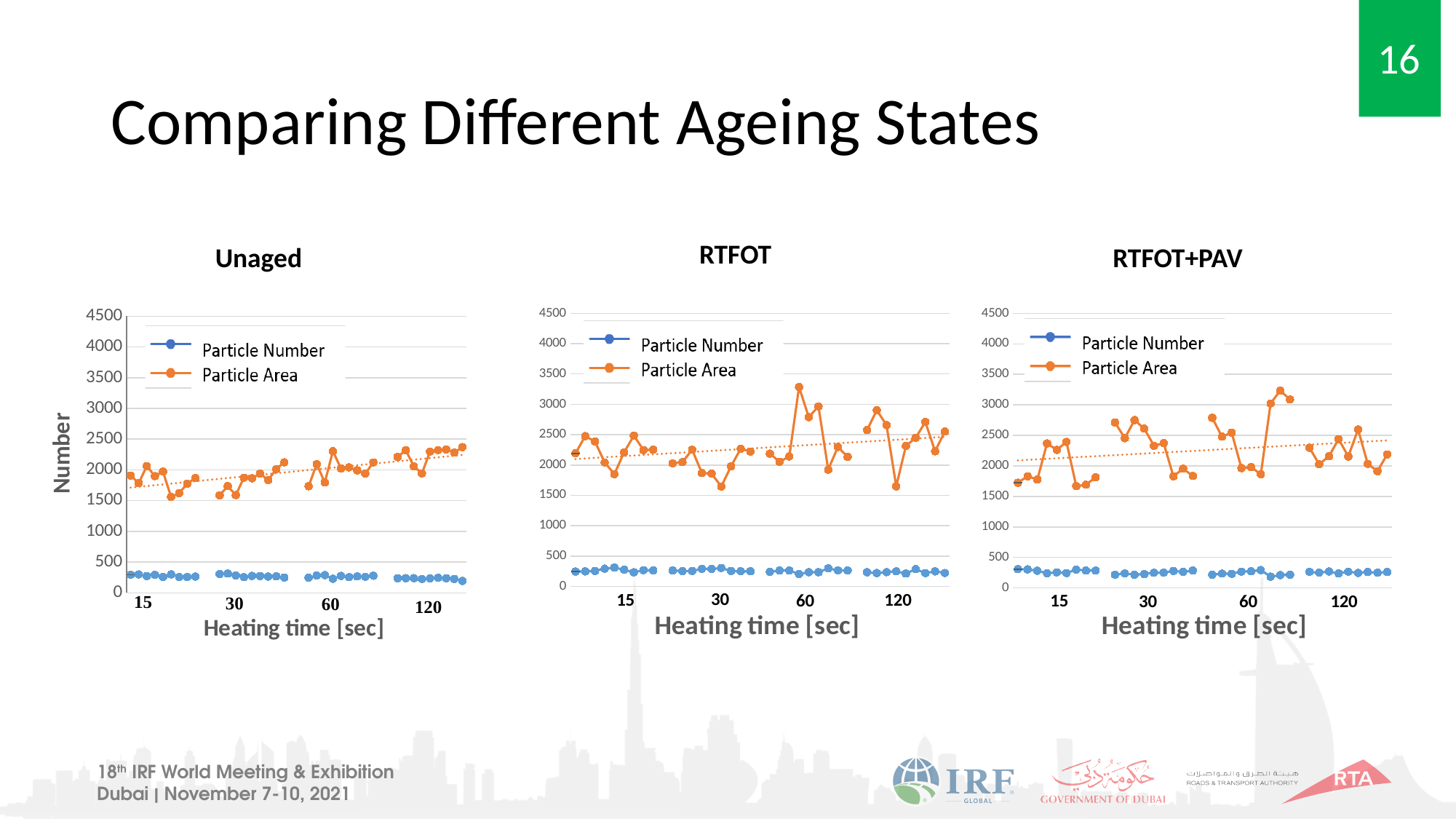

# Comparing Different Ageing States
RTFOT
Unaged
RTFOT+PAV

### Chart

| Category |  |  |
|---|---|---|

### Chart

| Category |  |  |
|---|---|---|
| 30min, HP15sek, RTFOT, 1-1 | 245.0 | 2193.077551020408 |
| 30min, HP15sek, RTFOT, 1-2 | 247.0 | 2476.0485829959516 |
| 30min, HP15sek, RTFOT, 1-3 | 255.0 | 2387.807843137255 |
| 30min, HP15sek, RTFOT, 2-1 | 292.0 | 2042.2465753424658 |
| 30min, HP15sek, RTFOT, 2-2 | 310.0 | 1850.5032258064516 |
| 30min, HP15sek, RTFOT, 2-3 | 275.0 | 2208.8436363636365 |
| 30min, HP15sek, RTFOT, 3-1 | 233.0 | 2485.497854077253 |
| 30min, HP15sek, RTFOT, 3-2 | 268.0 | 2245.291044776119 |
| 30min, HP15sek, RTFOT, 3-3 | 263.0 | 2251.8403041825095 |
|  | None | None |
| 30min, HP30sek, RTFOT, 1-1 | 263.0 | 2028.0532319391634 |
| 30min, HP30sek, RTFOT, 1-2 | 251.0 | 2047.7450199203188 |
| 30min, HP30sek, RTFOT, 1-3 | 254.0 | 2252.047244094488 |
| 30min, HP30sek, RTFOT, 2-1 | 289.0 | 1869.439446366782 |
| 30min, HP30sek, RTFOT, 2-2 | 286.0 | 1857.9895104895104 |
| 30min, HP30sek, RTFOT, 2-3 | 304.0 | 1646.842105263158 |
| 30min, HP30sek, RTFOT, 3-1 | 254.0 | 1978.8858267716535 |
| 30min, HP30sek, RTFOT, 3-2 | 249.0 | 2268.89156626506 |
| 30min, HP30sek, RTFOT, 3-3 | 249.0 | 2221.1726907630523 |
|  | None | None |
| 30min, HP1min, RTFOT, 1-1 | 240.0 | 2187.8375 |
| 30min, HP1min, RTFOT, 1-2 | 262.0 | 2053.946564885496 |
| 30min, HP1min, RTFOT, 1-3 | 261.0 | 2141.5785440613026 |
| 30min, HP1min, RTFOT, 2-1 | 205.0 | 3284.8 |
| 30min, HP1min, RTFOT, 2-2 | 234.0 | 2789.948717948718 |
| 30min, HP1min, RTFOT, 2-3 | 234.0 | 2966.2179487179487 |
| 30min, HP1min, RTFOT, 3-1 | 296.0 | 1923.8108108108108 |
| 30min, HP1min, RTFOT, 3-2 | 264.0 | 2298.1969696969695 |
| 30min, HP1min, RTFOT, 3-3 | 261.0 | 2133.455938697318 |
|  | None | None |
| 30min, HP2min, RTFOT, 1-1 | 233.0 | 2576.9270386266094 |
| 30min, HP2min, RTFOT, 1-2 | 221.0 | 2903.9909502262444 |
| 30min, HP2min, RTFOT, 1-3 | 235.0 | 2657.1744680851066 |
| 30min, HP2min, RTFOT, 2-1 | 248.0 | 1648.883064516129 |
| 30min, HP2min, RTFOT, 2-2 | 211.0 | 2313.7061611374406 |
| 30min, HP2min, RTFOT, 2-3 | 284.0 | 2449.387323943662 |
| 30min, HP2min, RTFOT, 3-1 | 219.0 | 2708.799086757991 |
| 30min, HP2min, RTFOT, 3-2 | 247.0 | 2225.9676113360324 |
| 30min, HP2min, RTFOT, 3-3 | 221.0 | 2551.5927601809954 |

### Chart

| Category |  |  |
|---|---|---|
| 30min, HP15sek, PAV, 1-1 | 307.0 | 1723.543973941368 |
| 30min, HP15sek, PAV, 1-2 | 304.0 | 1830.0822368421052 |
| 30min, HP15sek, PAV, 1-3 | 281.0 | 1775.7330960854092 |
| 30min, HP15sek, PAV, 2-1 | 240.0 | 2368.383333333333 |
| 30min, HP15sek, PAV, 2-2 | 256.0 | 2261.49609375 |
| 30min, HP15sek, PAV, 2-3 | 244.0 | 2392.2418032786886 |
| 30min, HP15sek, PAV, 3-1 | 300.0 | 1667.28 |
| 30min, HP15sek, PAV, 3-2 | 285.0 | 1691.5263157894738 |
| 30min, HP15sek, PAV, 3-3 | 283.0 | 1812.1378091872791 |
|  | None | None |
| 30min, HP30sek, PAV, 1-1 | 216.0 | 2710.1666666666665 |
| 30min, HP30sek, PAV, 1-2 | 237.0 | 2453.337552742616 |
| 30min, HP30sek, PAV, 1-3 | 216.0 | 2750.560185185185 |
| 30min, HP30sek, PAV, 2-1 | 227.0 | 2610.4140969162995 |
| 30min, HP30sek, PAV, 2-2 | 247.0 | 2329.493927125506 |
| 30min, HP30sek, PAV, 2-3 | 251.0 | 2371.4462151394423 |
| 30min, HP30sek, PAV, 3-1 | 278.0 | 1828.8381294964029 |
| 30min, HP30sek, PAV, 3-2 | 264.0 | 1953.4810606060605 |
| 30min, HP30sek, PAV, 3-3 | 285.0 | 1833.9789473684211 |
|  | None | None |
| 30min, HP1min, PAV, 1-1 | 216.0 | 2787.365740740741 |
| 30min, HP1min, PAV, 1-2 | 235.0 | 2478.404255319149 |
| 30min, HP1min, PAV, 1-3 | 232.0 | 2544.512931034483 |
| 30min, HP1min, PAV, 2-1 | 267.0 | 1963.9625468164793 |
| 30min, HP1min, PAV, 2-2 | 273.0 | 1979.9413919413919 |
| 30min, HP1min, PAV, 2-3 | 292.0 | 1862.2705479452054 |
| 30min, HP1min, PAV, 3-1 | 185.0 | 3022.935135135135 |
| 30min, HP1min, PAV, 3-2 | 209.0 | 3233.531100478469 |
| 30min, HP1min, PAV, 3-3 | 216.0 | 3087.2916666666665 |
|  | None | None |
| 30min, HP2min, PAV, 1-1 | 264.0 | 2297.280303030303 |
| 30min, HP2min, PAV, 1-2 | 250.0 | 2027.012 |
| 30min, HP2min, PAV, 1-3 | 269.0 | 2156.2304832713753 |
| 30min, HP2min, PAV, 2-1 | 237.0 | 2439.0886075949365 |
| 30min, HP2min, PAV, 2-2 | 267.0 | 2153.5468164794006 |
| 30min, HP2min, PAV, 2-3 | 245.0 | 2596.126530612245 |
| 30min, HP2min, PAV, 3-1 | 260.0 | 2033.623076923077 |
| 30min, HP2min, PAV, 3-2 | 249.0 | 1911.9317269076305 |
| 30min, HP2min, PAV, 3-3 | 262.0 | 2187.908396946565 |